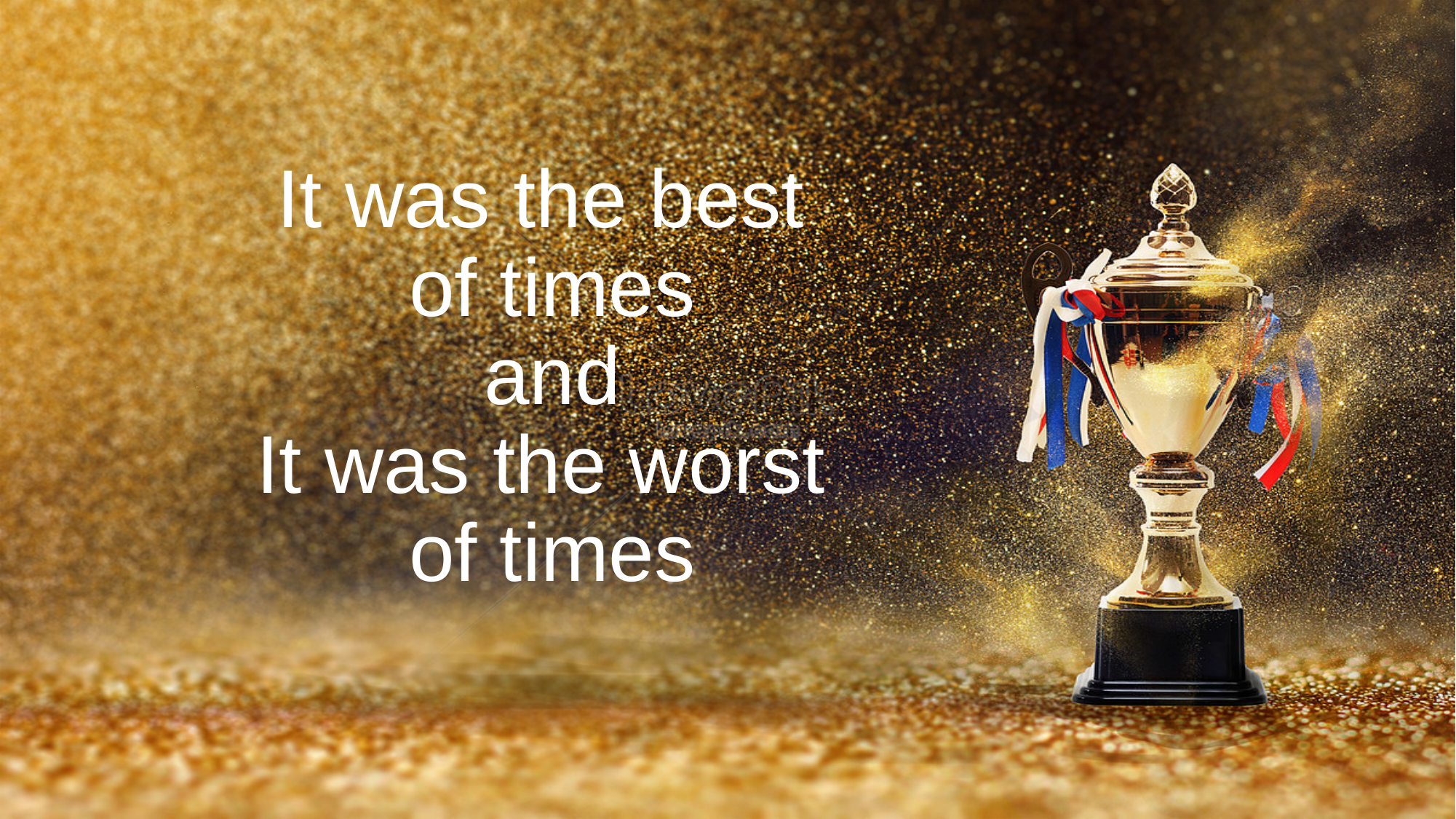

# It was the best of times and It was the worst of times